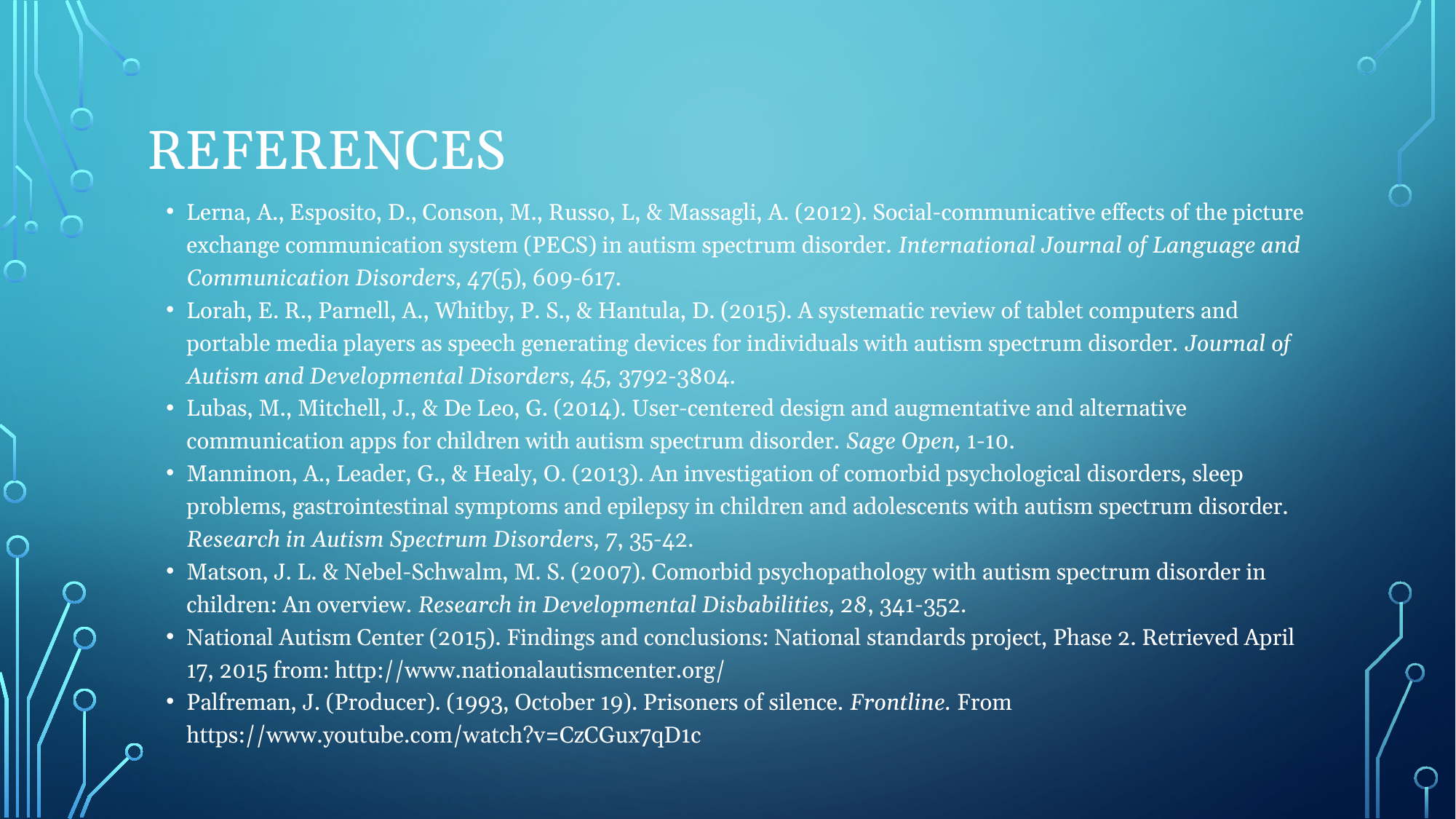

# references
Lerna, A., Esposito, D., Conson, M., Russo, L, & Massagli, A. (2012). Social-communicative effects of the picture exchange communication system (PECS) in autism spectrum disorder. International Journal of Language and Communication Disorders, 47(5), 609-617.
Lorah, E. R., Parnell, A., Whitby, P. S., & Hantula, D. (2015). A systematic review of tablet computers and portable media players as speech generating devices for individuals with autism spectrum disorder. Journal of Autism and Developmental Disorders, 45, 3792-3804.
Lubas, M., Mitchell, J., & De Leo, G. (2014). User-centered design and augmentative and alternative communication apps for children with autism spectrum disorder. Sage Open, 1-10.
Manninon, A., Leader, G., & Healy, O. (2013). An investigation of comorbid psychological disorders, sleep problems, gastrointestinal symptoms and epilepsy in children and adolescents with autism spectrum disorder. Research in Autism Spectrum Disorders, 7, 35-42.
Matson, J. L. & Nebel-Schwalm, M. S. (2007). Comorbid psychopathology with autism spectrum disorder in children: An overview. Research in Developmental Disbabilities, 28, 341-352.
National Autism Center (2015). Findings and conclusions: National standards project, Phase 2. Retrieved April 17, 2015 from: http://www.nationalautismcenter.org/
Palfreman, J. (Producer). (1993, October 19). Prisoners of silence. Frontline. From https://www.youtube.com/watch?v=CzCGux7qD1c